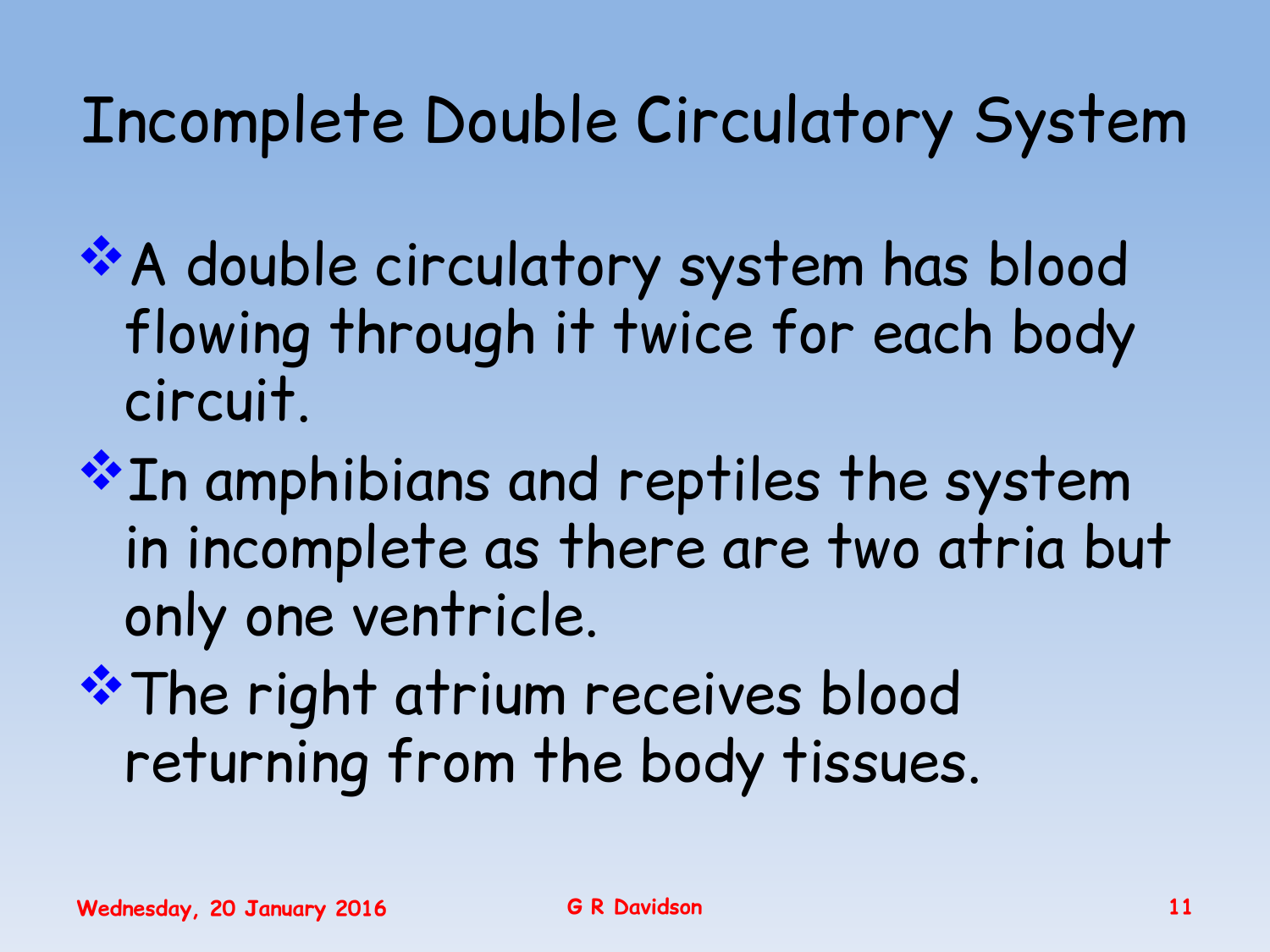

# Incomplete Double Circulatory System
A double circulatory system has blood flowing through it twice for each body circuit.
In amphibians and reptiles the system in incomplete as there are two atria but only one ventricle.
The right atrium receives blood returning from the body tissues.
Wednesday, 20 January 2016
G R Davidson
11